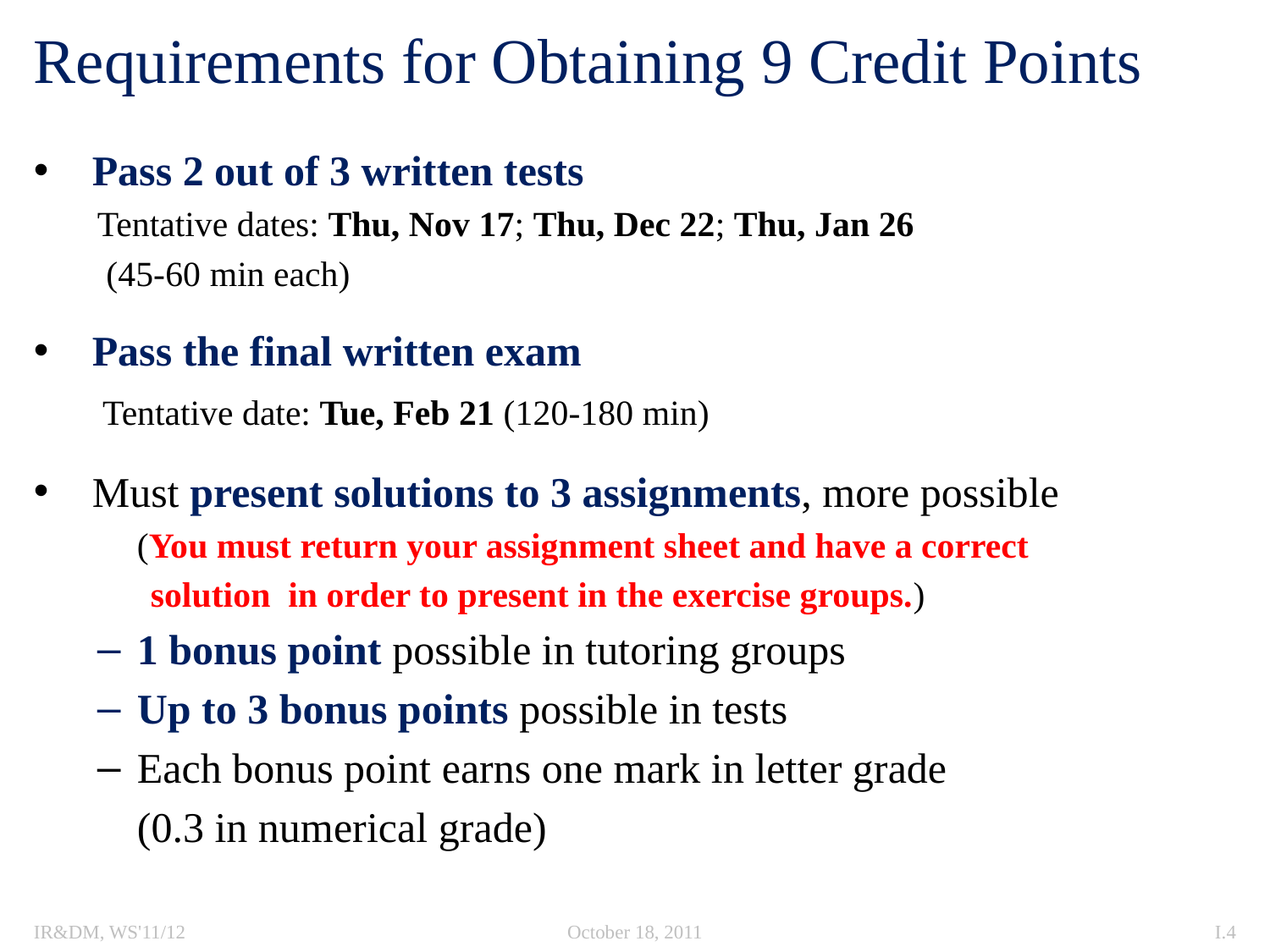

# Requirements for Obtaining 9 Credit Points
 Pass 2 out of 3 written tests
Tentative dates: Thu, Nov 17; Thu, Dec 22; Thu, Jan 26
 (45-60 min each)

 Pass the final written exam
	  Tentative date: Tue, Feb 21 (120-180 min)

 Must present solutions to 3 assignments, more possible
	(You must return your assignment sheet and have a correct
      solution  in order to present in the exercise groups.)
1 bonus point possible in tutoring groups
Up to 3 bonus points possible in tests
Each bonus point earns one mark in letter grade
	(0.3 in numerical grade)
IR&DM, WS'11/12
October 18, 2011
I.4